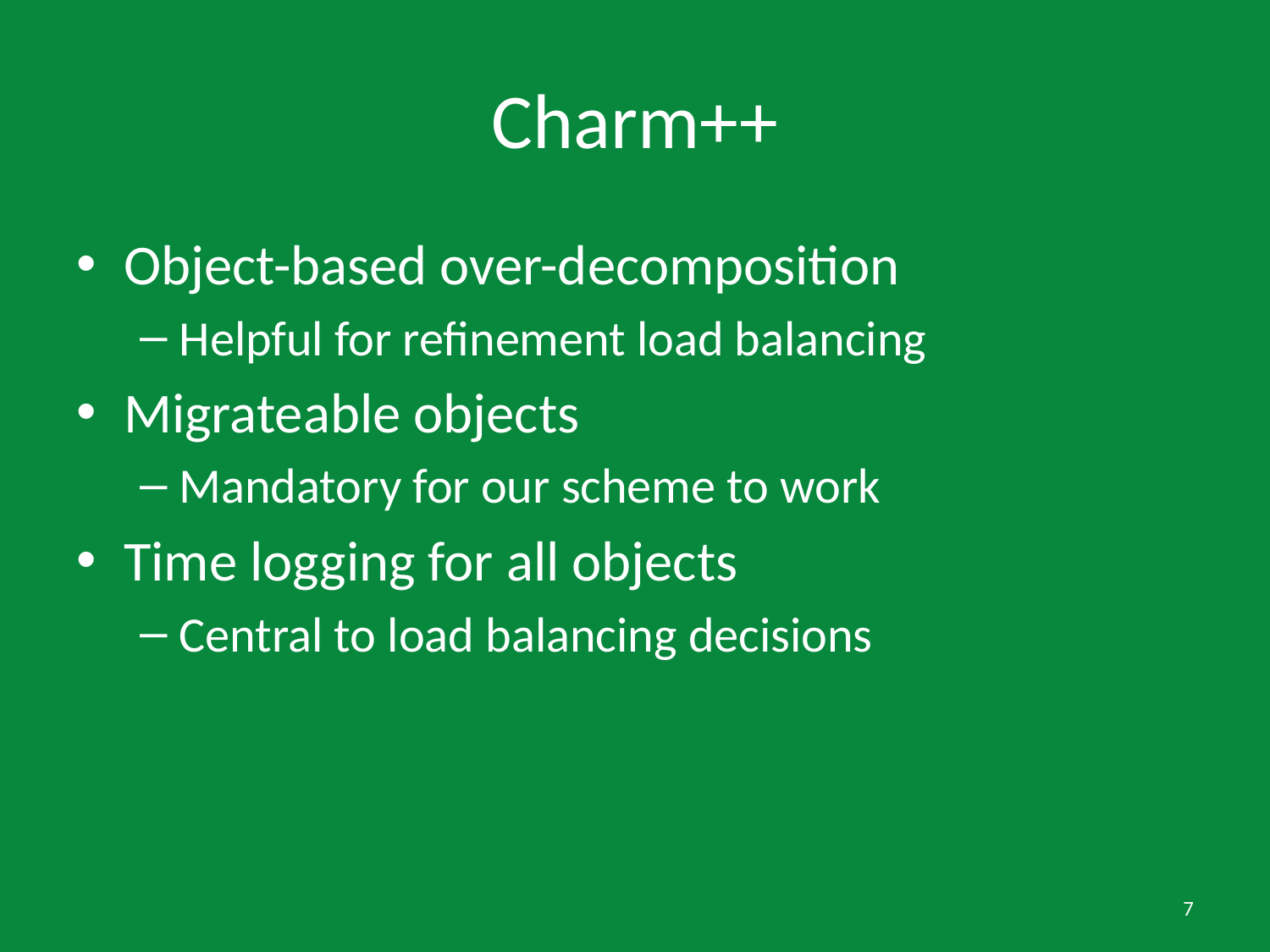

# Charm++
Object-based over-decomposition
Helpful for refinement load balancing
Migrateable objects
Mandatory for our scheme to work
Time logging for all objects
Central to load balancing decisions

7